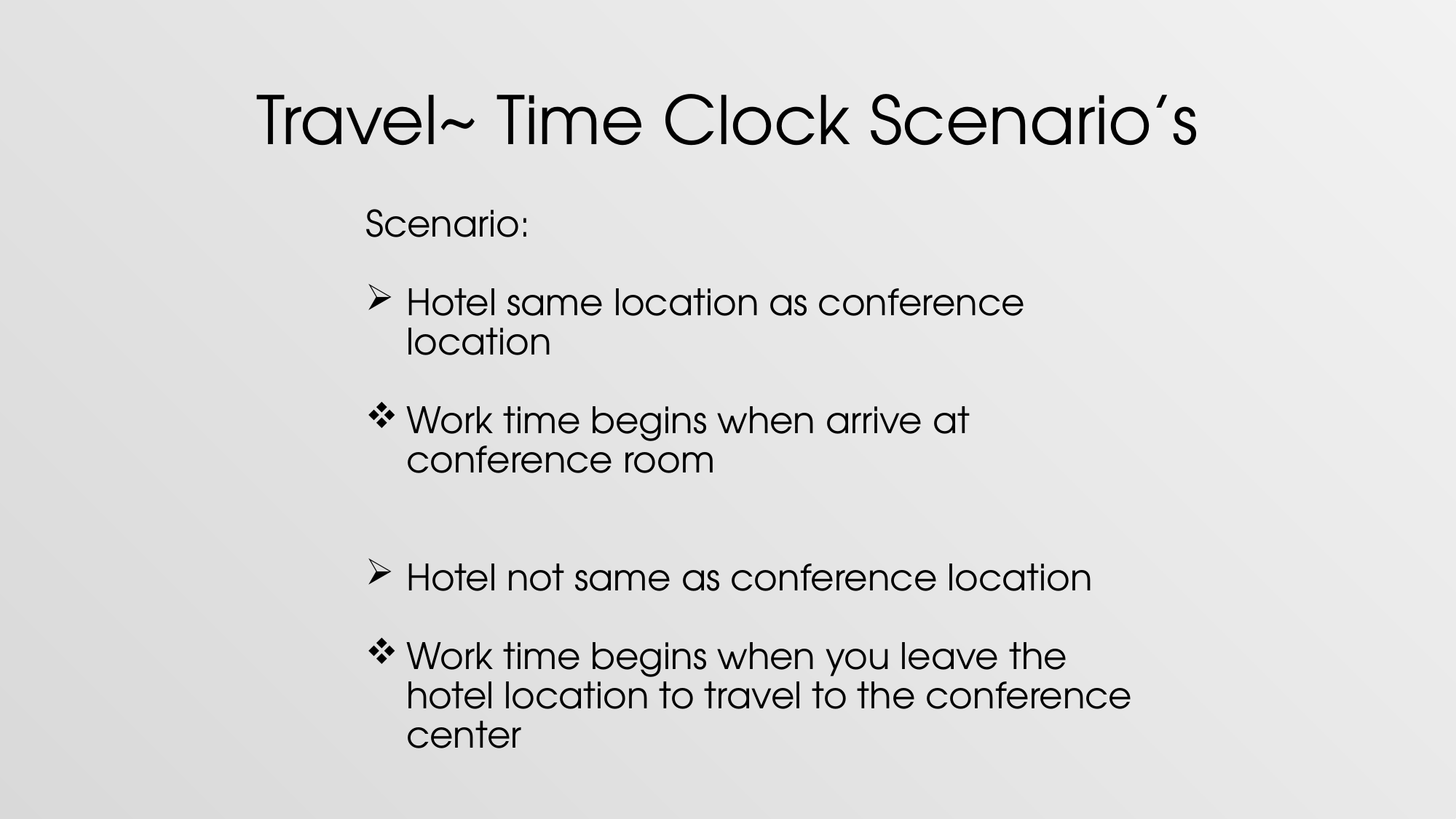

Travel~ Time Clock Scenario’s
Scenario:

Hotel same location as conference location

Work time begins when arrive at conference room

Hotel not same as conference location

Work time begins when you leave the hotel location to travel to the conference center